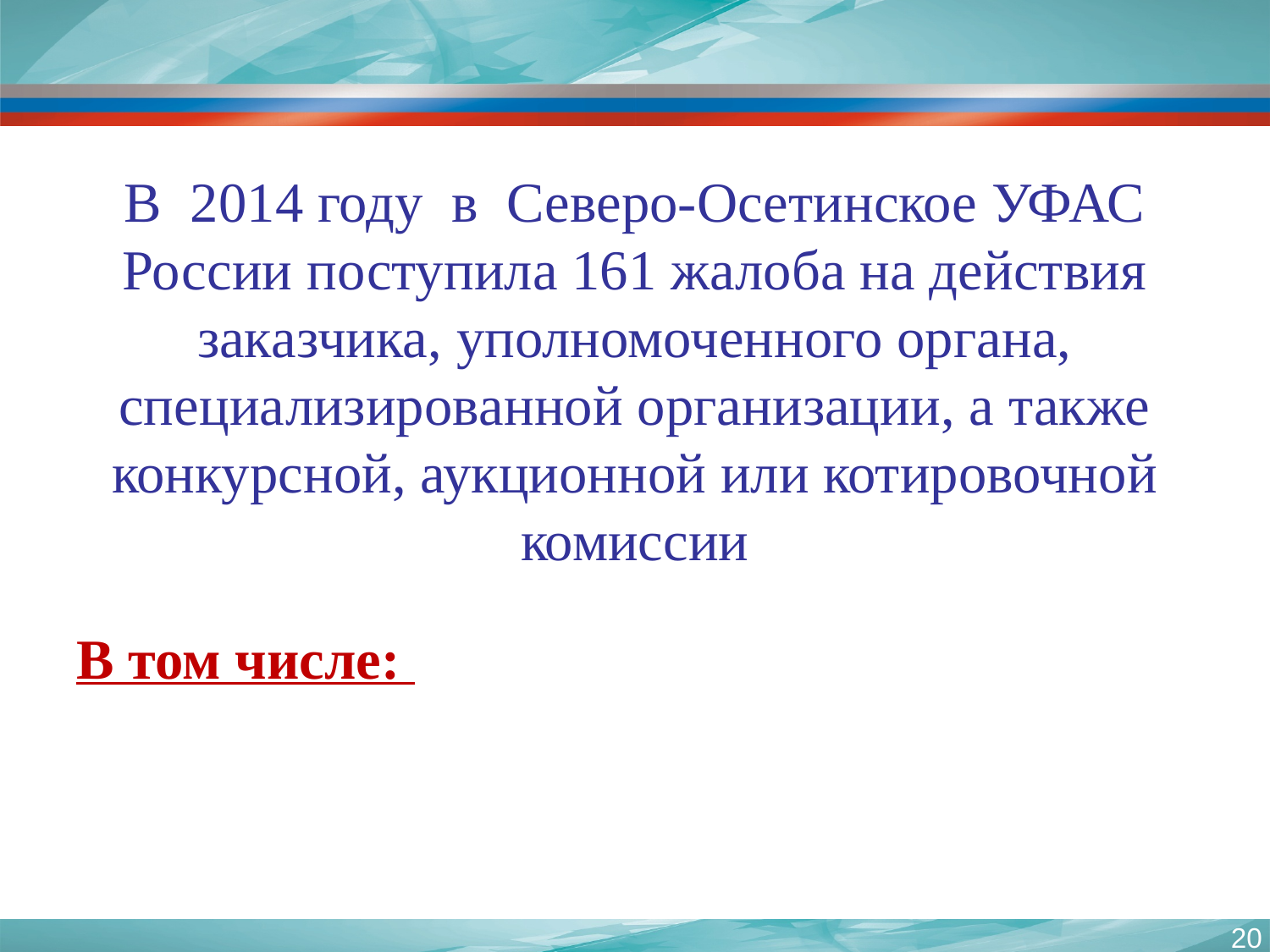

# В  2014 году  в  Северо-Осетинское УФАС России поступила 161 жалоба на действия заказчика, уполномоченного органа, специализированной организации, а также конкурсной, аукционной или котировочной комиссии
В том числе:
20